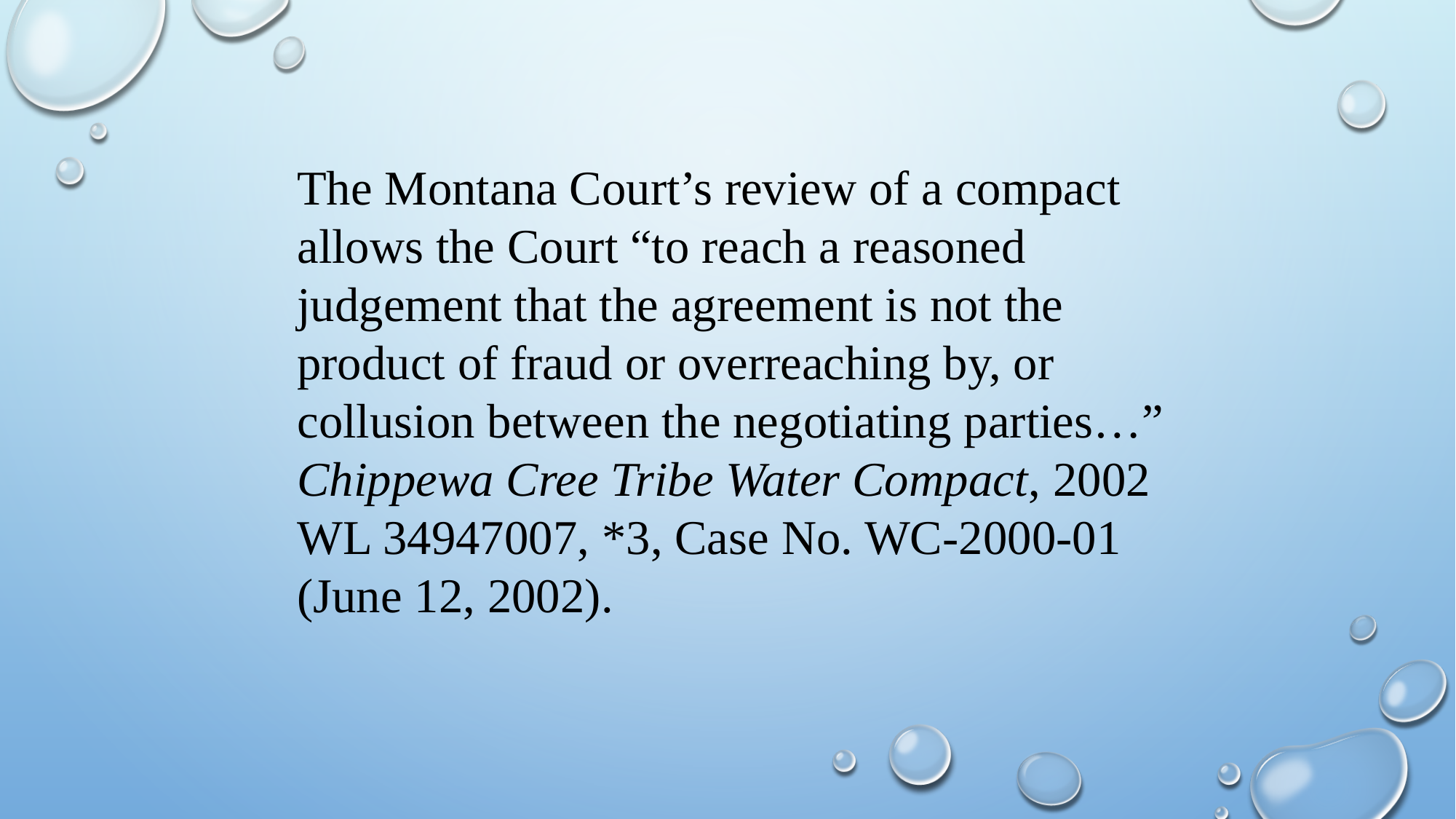

The Montana Court’s review of a compact allows the Court “to reach a reasoned judgement that the agreement is not the product of fraud or overreaching by, or collusion between the negotiating parties…” Chippewa Cree Tribe Water Compact, 2002 WL 34947007, *3, Case No. WC-2000-01 (June 12, 2002).